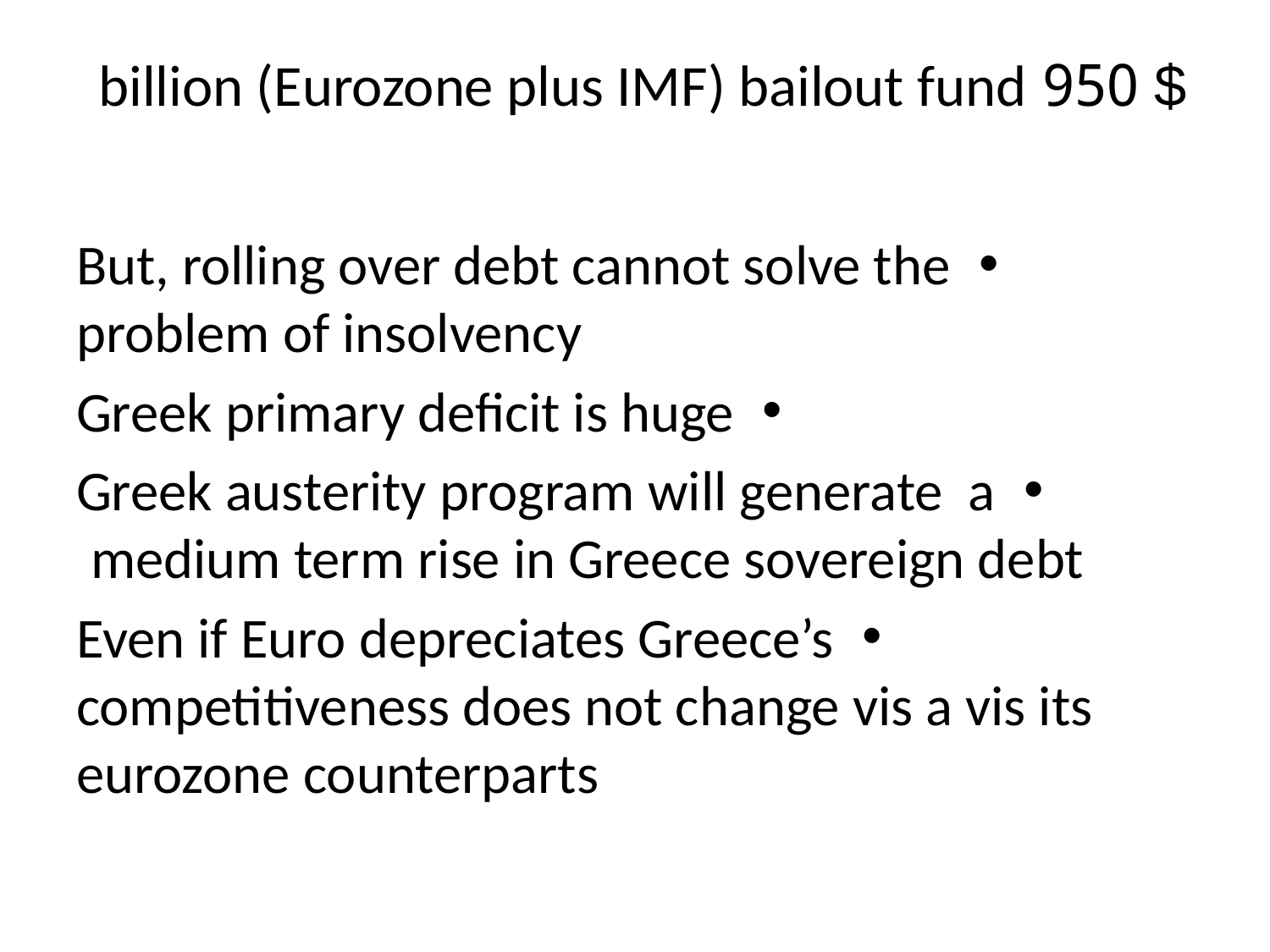

# $ 950 billion (Eurozone plus IMF) bailout fund
But, rolling over debt cannot solve the problem of insolvency
Greek primary deficit is huge
Greek austerity program will generate  a medium term rise in Greece sovereign debt
Even if Euro depreciates Greece’s competitiveness does not change vis a vis its eurozone counterparts